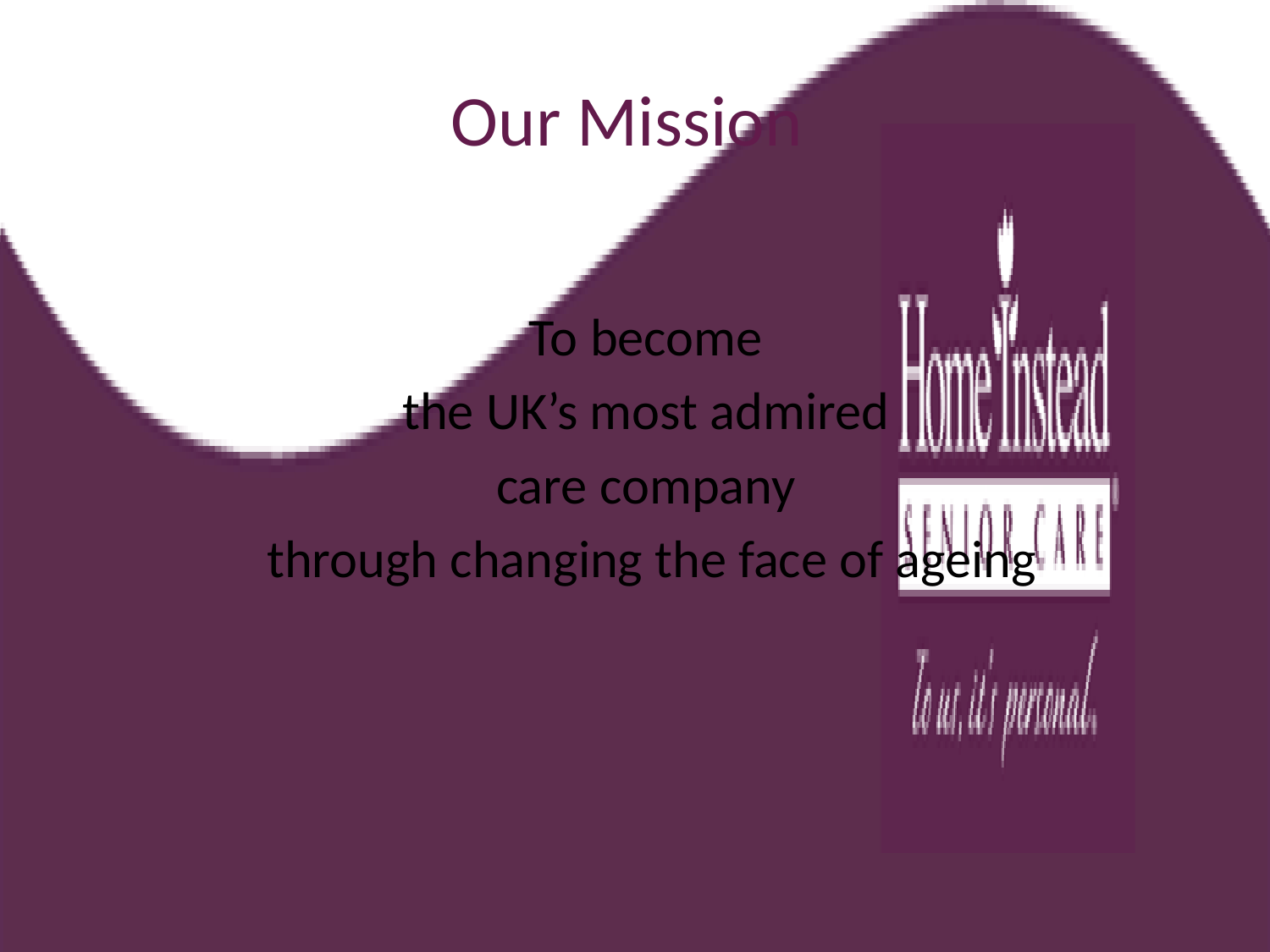

# Our Mission

To become
the UK’s most admired
care company
through changing the face of ageing